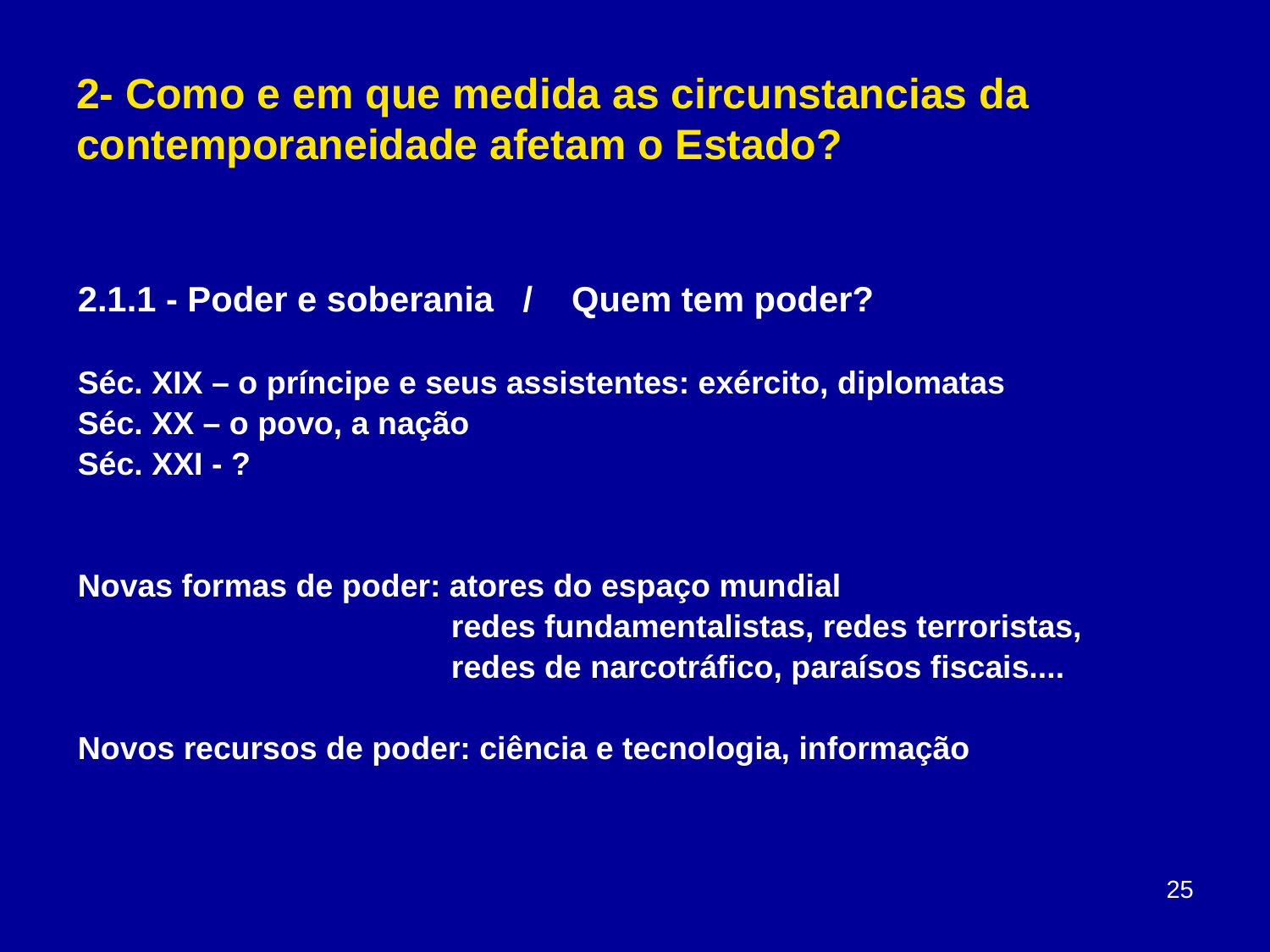

# 2- Como e em que medida as circunstancias da contemporaneidade afetam o Estado?

2.1.1 - Poder e soberania   /    Quem tem poder?

Séc. XIX – o príncipe e seus assistentes: exército, diplomatas
Séc. XX – o povo, a nação
Séc. XXI - ?

Novas formas de poder: atores do espaço mundial
                                          redes fundamentalistas, redes terroristas,
                                          redes de narcotráfico, paraísos fiscais....

Novos recursos de poder: ciência e tecnologia, informação

25